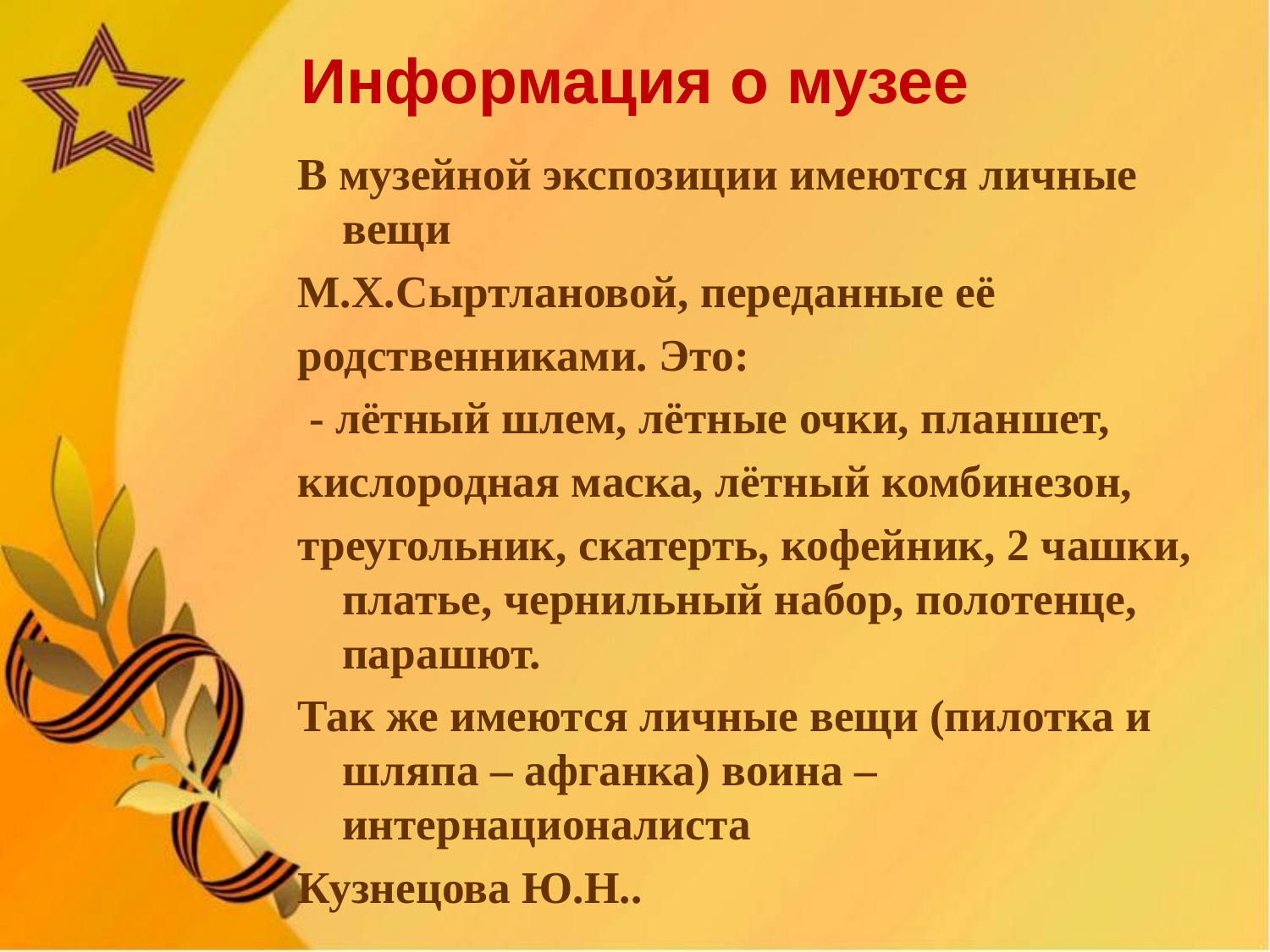

# Информация о музее
В музейной экспозиции имеются личные вещи
М.Х.Сыртлановой, переданные её
родственниками. Это:
 - лётный шлем, лётные очки, планшет,
кислородная маска, лётный комбинезон,
треугольник, скатерть, кофейник, 2 чашки, платье, чернильный набор, полотенце, парашют.
Так же имеются личные вещи (пилотка и шляпа – афганка) воина –интернационалиста
Кузнецова Ю.Н..